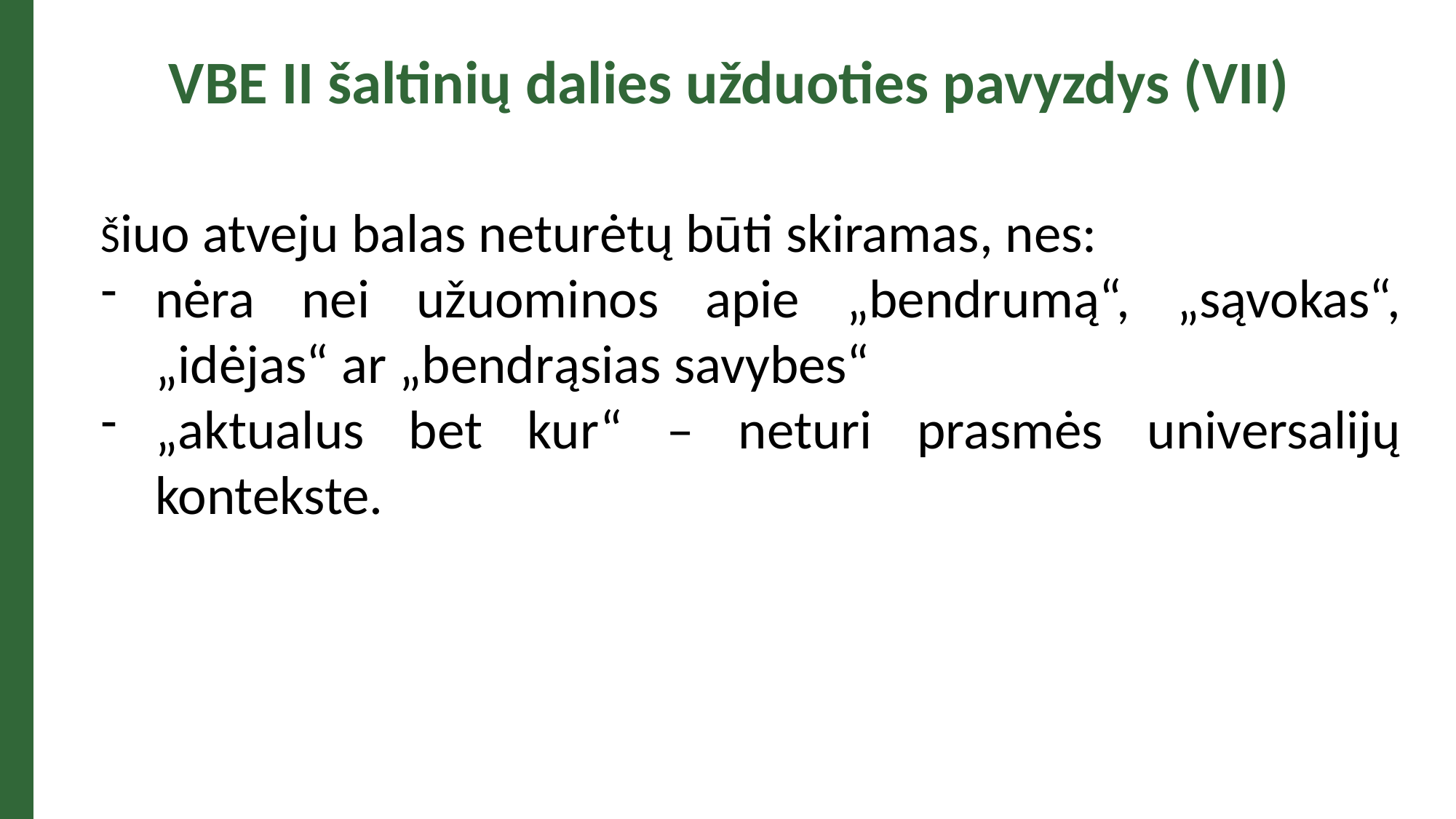

VBE II šaltinių dalies užduoties pavyzdys (VII)
Šiuo atveju balas neturėtų būti skiramas, nes:
nėra nei užuominos apie „bendrumą“, „sąvokas“, „idėjas“ ar „bendrąsias savybes“
„aktualus bet kur“ – neturi prasmės universalijų kontekste.